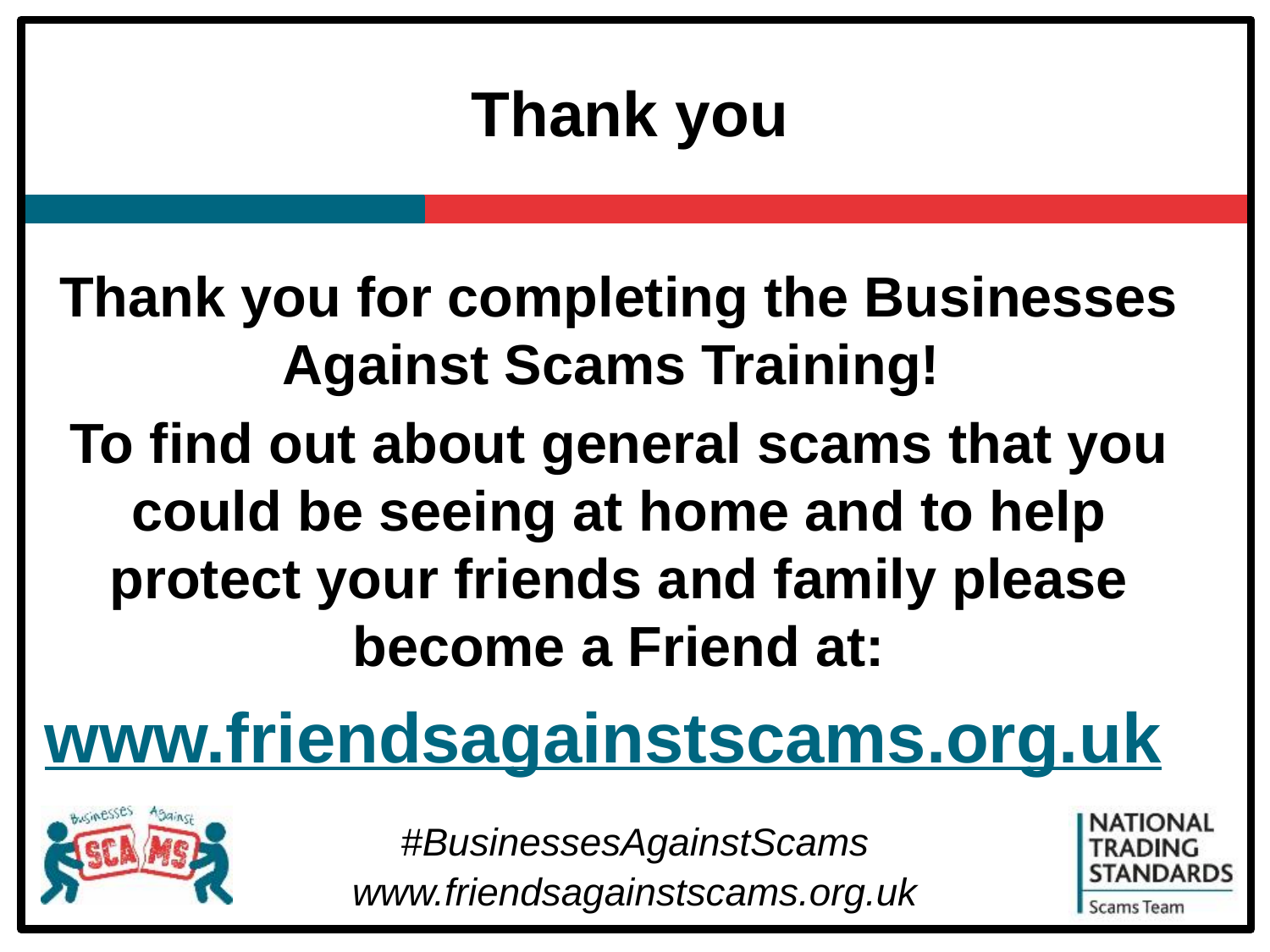

# Thank you
Thank you for completing the Businesses Against Scams Training!
To find out about general scams that you could be seeing at home and to help protect your friends and family please become a Friend at:
www.friendsagainstscams.org.uk